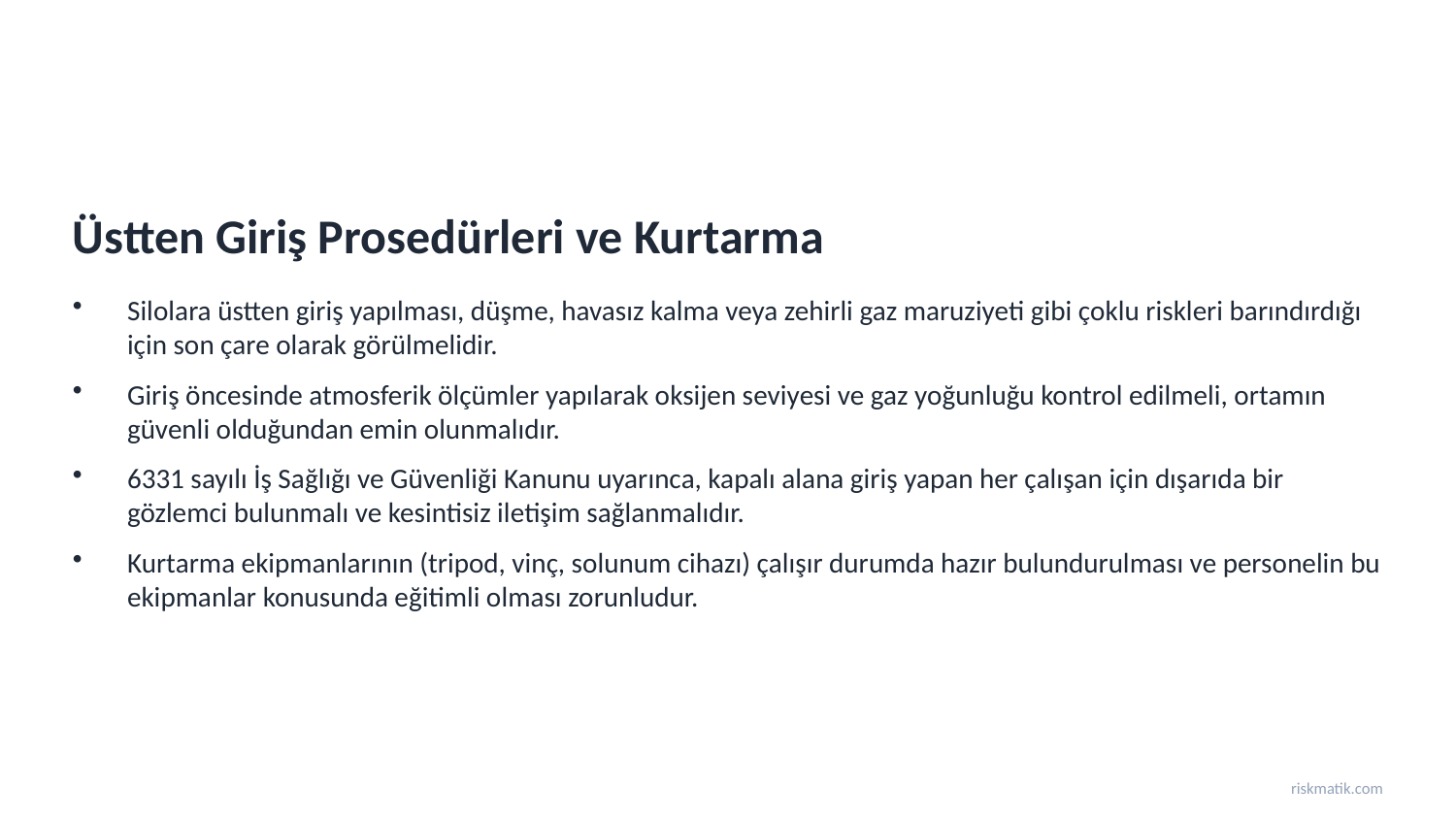

Üstten Giriş Prosedürleri ve Kurtarma
Silolara üstten giriş yapılması, düşme, havasız kalma veya zehirli gaz maruziyeti gibi çoklu riskleri barındırdığı için son çare olarak görülmelidir.
Giriş öncesinde atmosferik ölçümler yapılarak oksijen seviyesi ve gaz yoğunluğu kontrol edilmeli, ortamın güvenli olduğundan emin olunmalıdır.
6331 sayılı İş Sağlığı ve Güvenliği Kanunu uyarınca, kapalı alana giriş yapan her çalışan için dışarıda bir gözlemci bulunmalı ve kesintisiz iletişim sağlanmalıdır.
Kurtarma ekipmanlarının (tripod, vinç, solunum cihazı) çalışır durumda hazır bulundurulması ve personelin bu ekipmanlar konusunda eğitimli olması zorunludur.
riskmatik.com